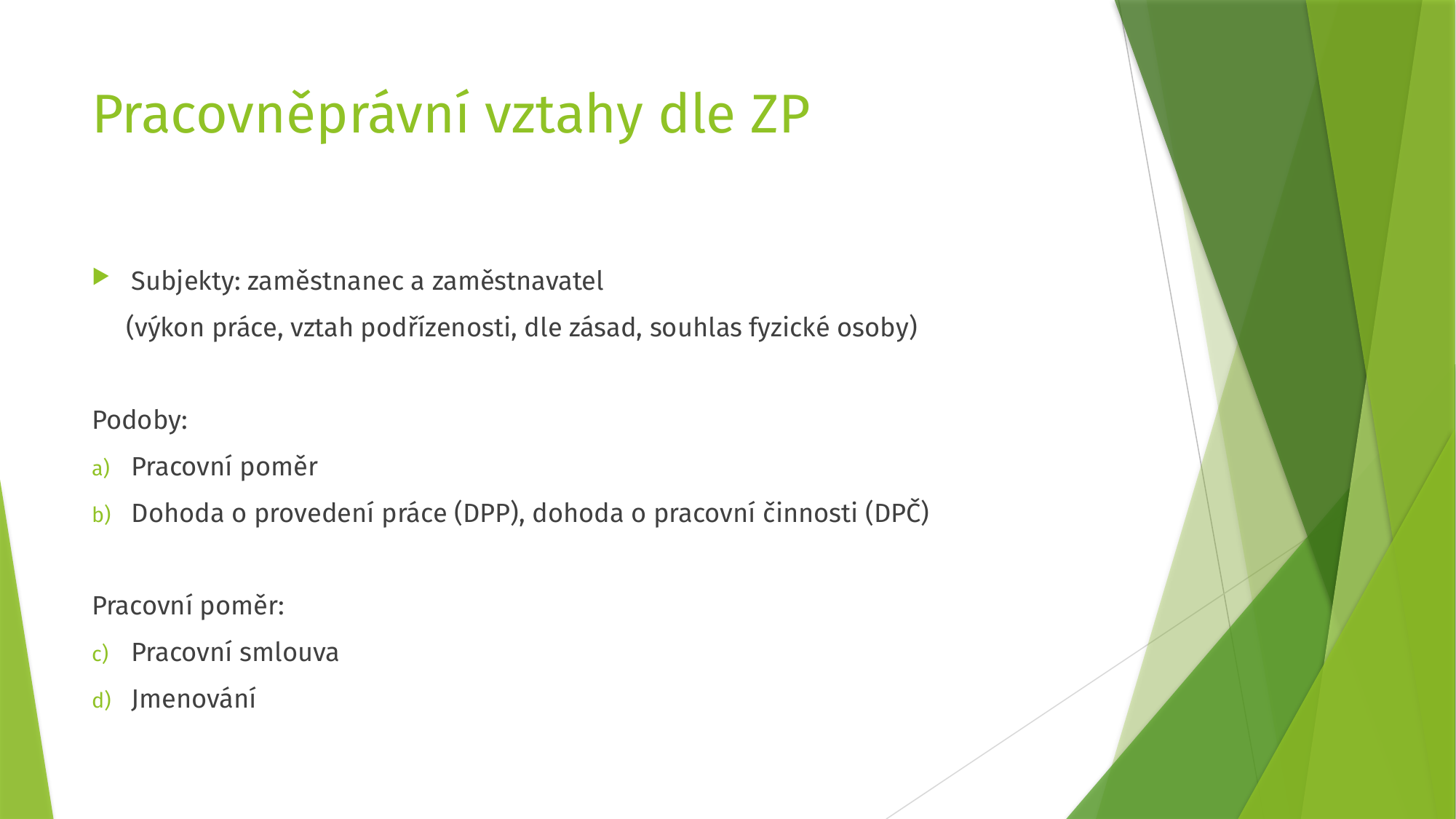

# Pracovněprávní vztahy dle ZP
Subjekty: zaměstnanec a zaměstnavatel
     (výkon práce, vztah podřízenosti, dle zásad, souhlas fyzické osoby)

Podoby:
Pracovní poměr
Dohoda o provedení práce (DPP), dohoda o pracovní činnosti (DPČ)

Pracovní poměr:
Pracovní smlouva
Jmenování